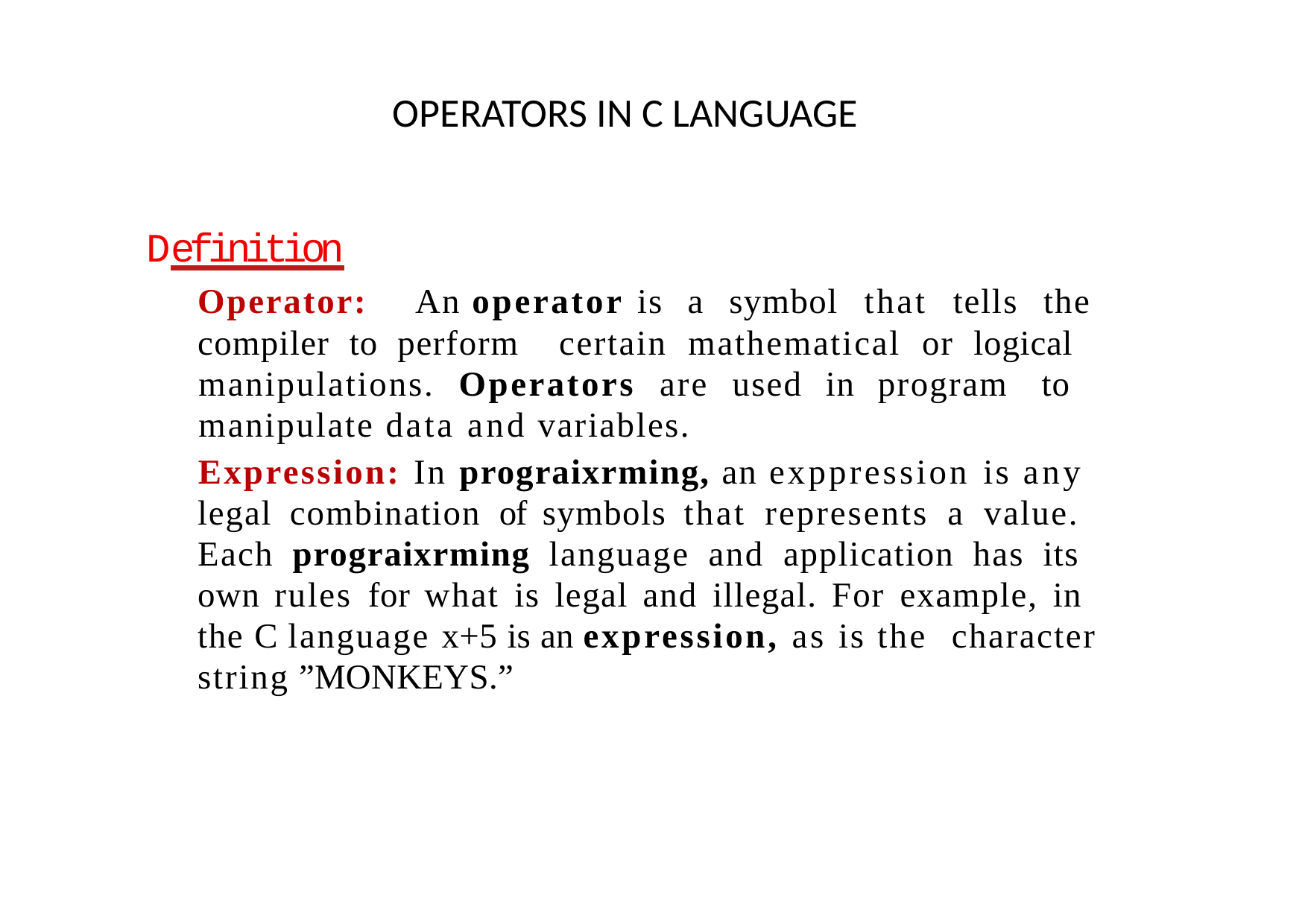

# OPERATORS IN C LANGUAGE
Definition
Operator:
An operator is	a	symbol	that	tells	the
compiler to perform  certain mathematical or logical  manipulations. Operators are used in program to  manipulate data and variables.
Expression: In prograixrming, an exppression is any  legal combination of symbols that represents a value.  Each prograixrming language and application has its  own rules for what is legal and illegal. For example, in  the C language x+5 is an expression, as is the  character string ”MONKEYS.”